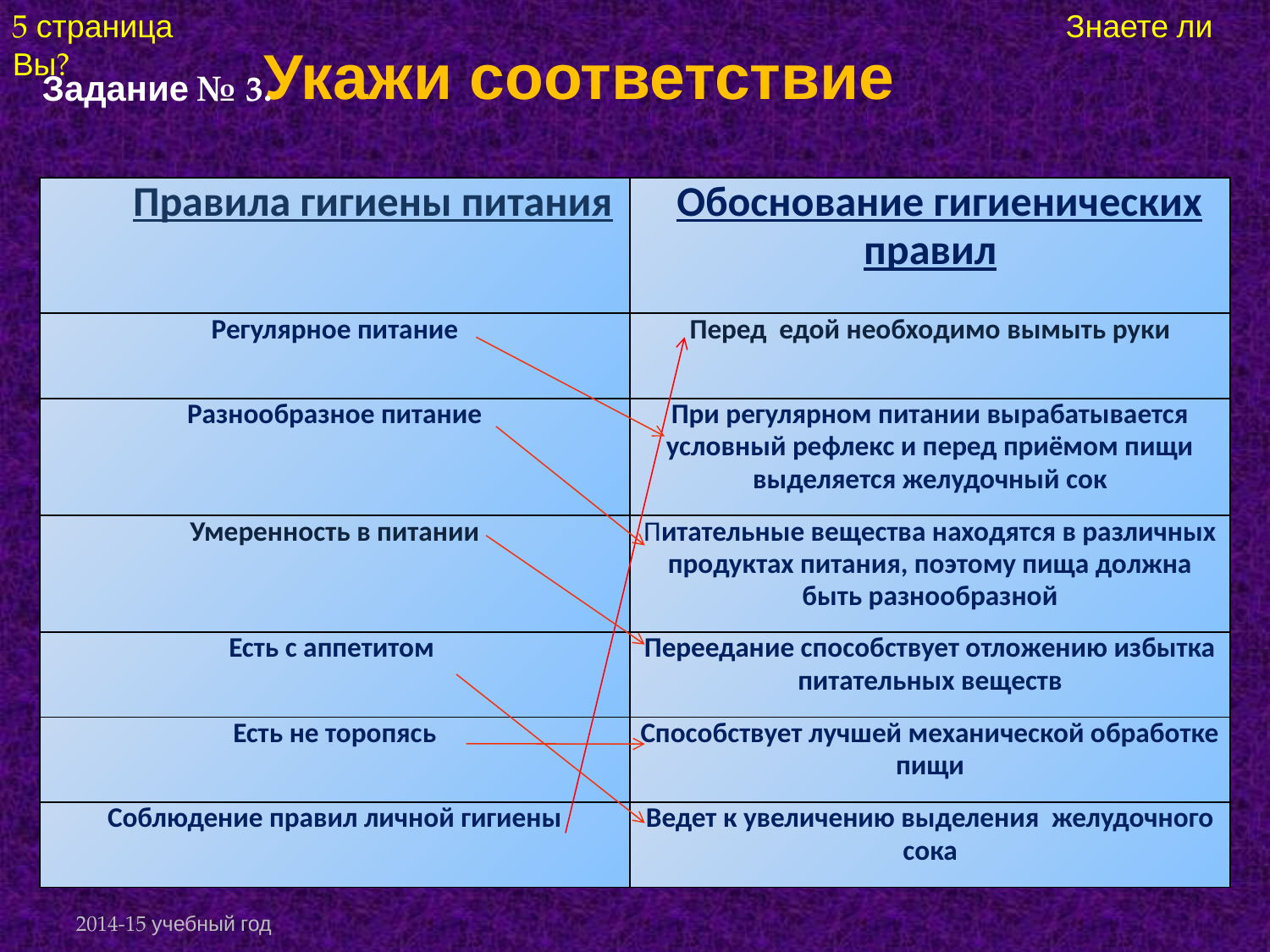

5 страница                                                                                                               Знаете ли Вы?
# Укажи соответствие
Задание № 3.
| Правила гигиены питания | Обоснование гигиенических правил |
| --- | --- |
| Регулярное питание | Перед едой необходимо вымыть руки |
| Разнообразное питание | При регулярном питании вырабатывается условный рефлекс и перед приёмом пищи выделяется желудочный сок |
| Умеренность в питании | Питательные вещества находятся в различных продуктах питания, поэтому пища должна быть разнообразной |
| Есть с аппетитом | Переедание способствует отложению избытка питательных веществ |
| Есть не торопясь | Способствует лучшей механической обработке пищи |
| Соблюдение правил личной гигиены | Ведет к увеличению выделения желудочного сока |
2014-15 учебный год